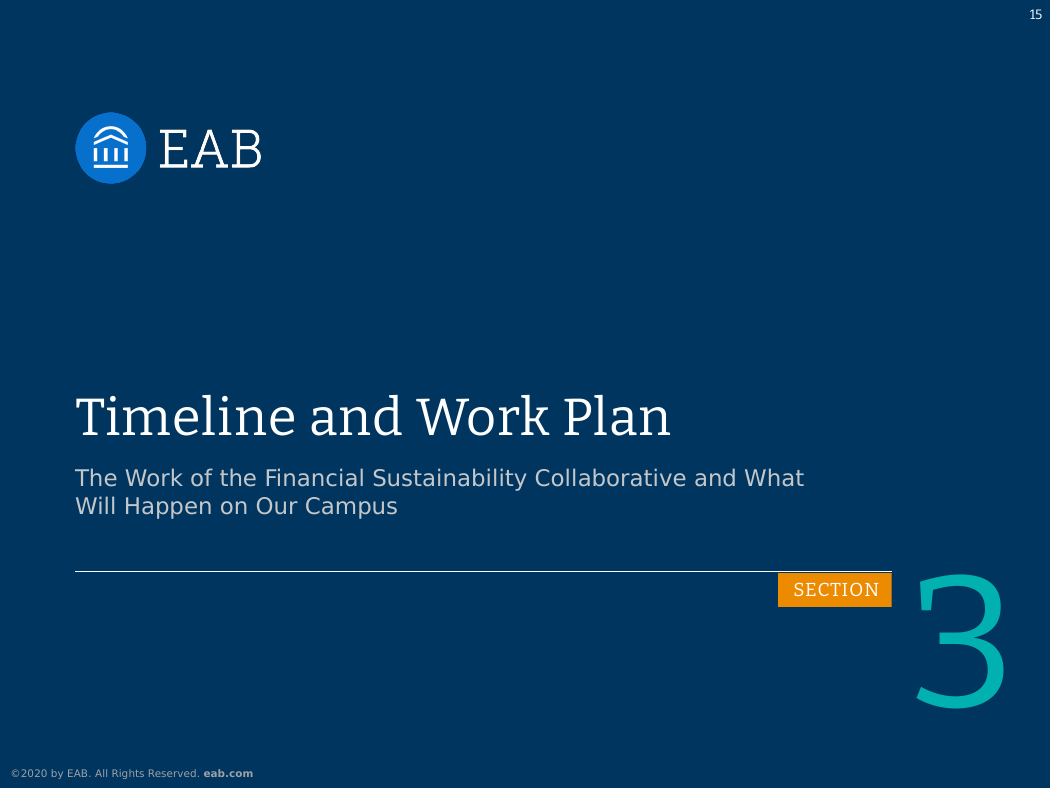

# Timeline and Work Plan
The Work of the Financial Sustainability Collaborative and What Will Happen on Our Campus
3
Section